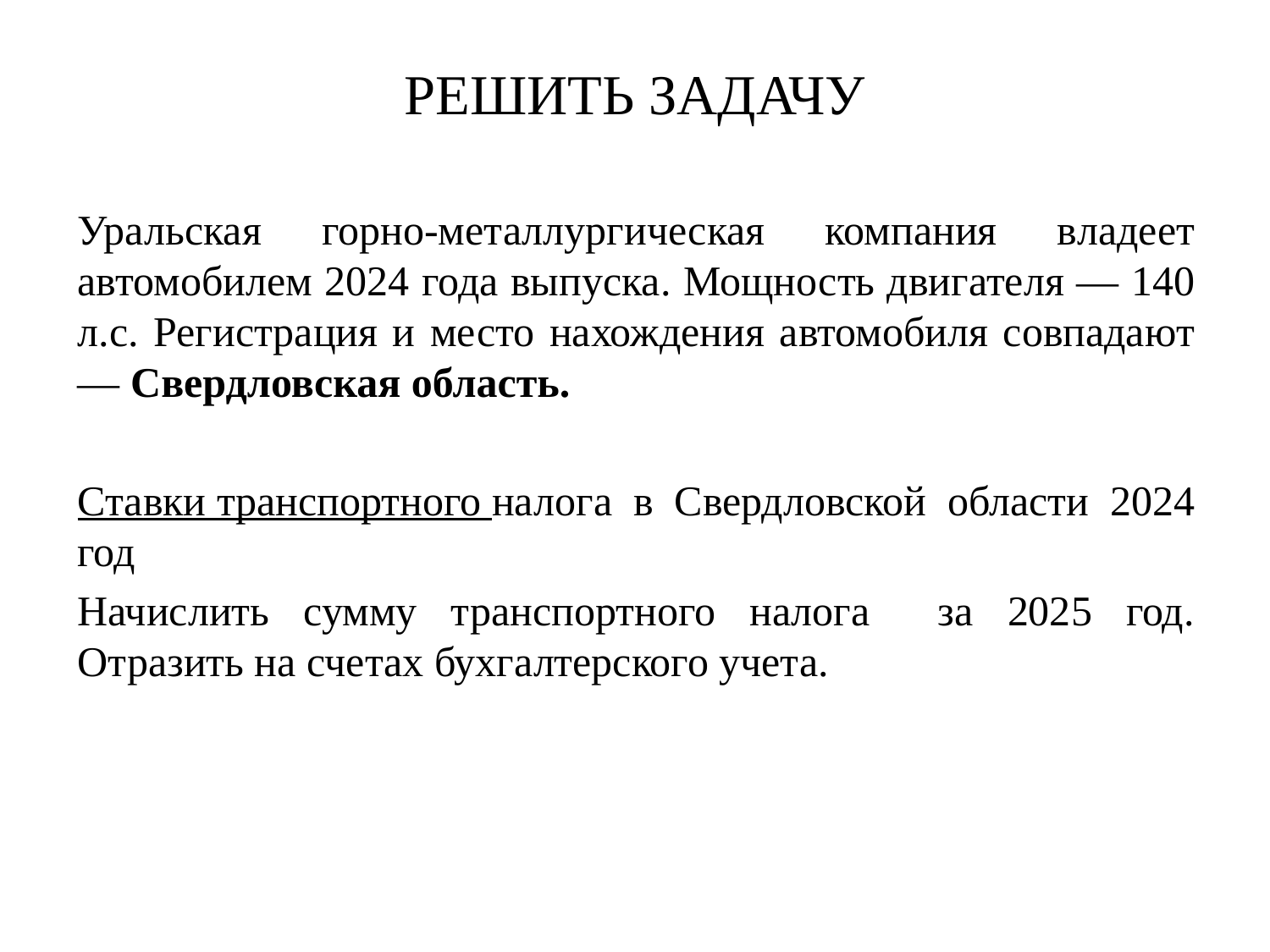

# РЕШИТЬ ЗАДАЧУ
Уральская горно-металлургическая компания владеет автомобилем 2024 года выпуска. Мощность двигателя — 140 л.с. Регистрация и место нахождения автомобиля совпадают — Свердловская область.

Ставки транспортного налога в Свердловской области 2024 год
Начислить сумму транспортного налога  за 2025 год. Отразить на счетах бухгалтерского учета.